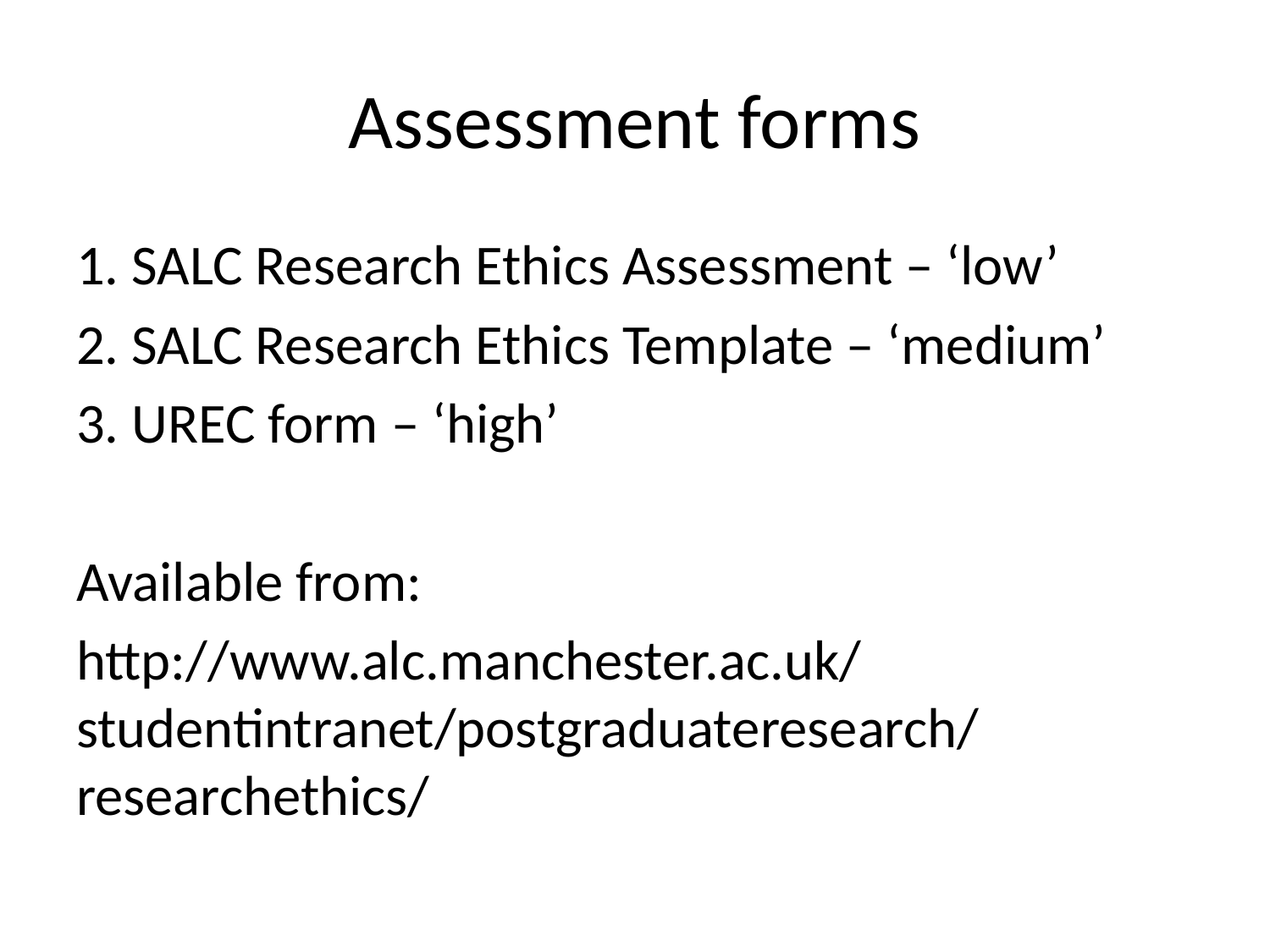

# Assessment forms
1. SALC Research Ethics Assessment – ‘low’
2. SALC Research Ethics Template – ‘medium’
3. UREC form – ‘high’

Available from:
http://www.alc.manchester.ac.uk/studentintranet/postgraduateresearch/researchethics/